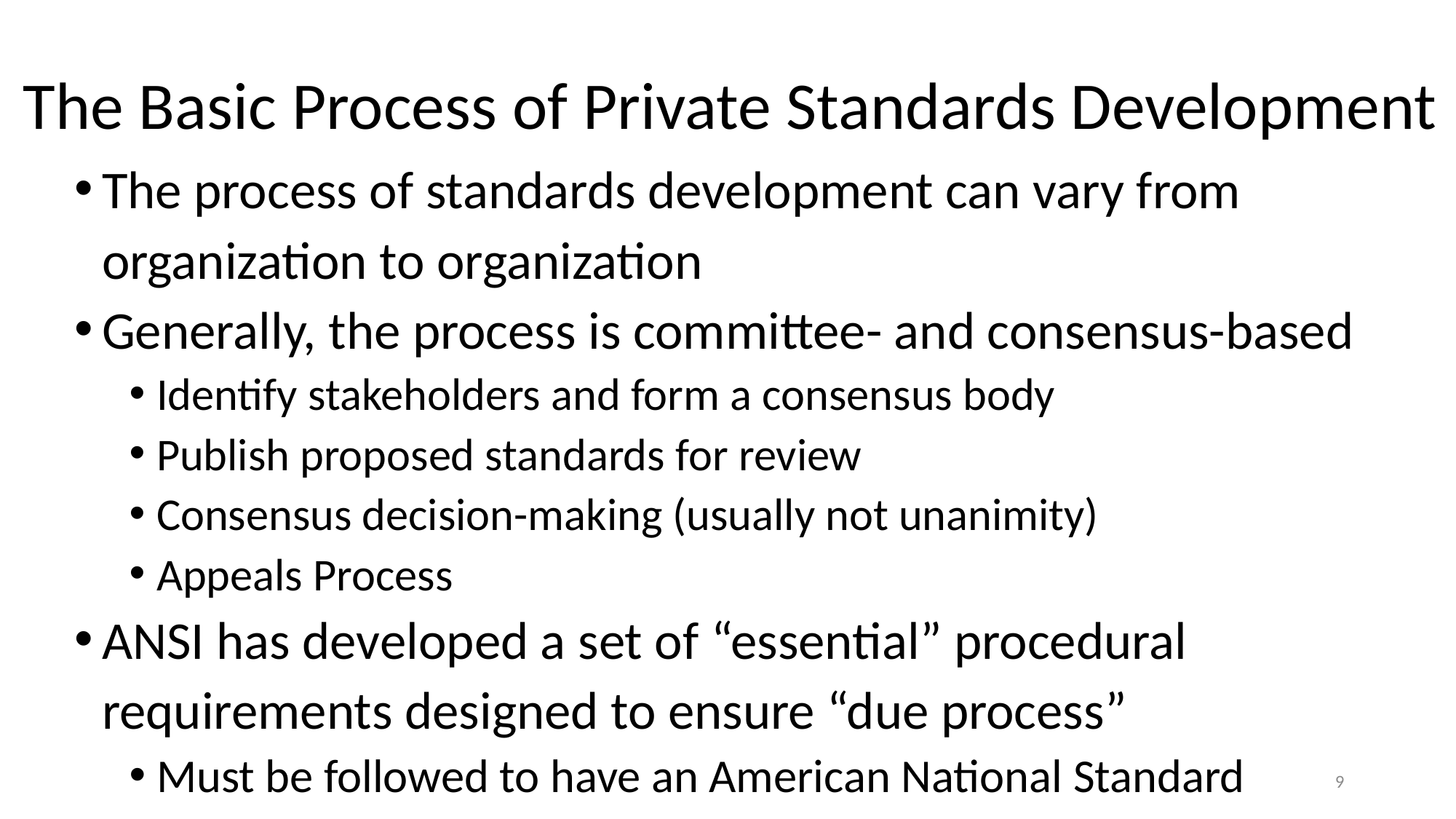

# The Basic Process of Private Standards Development

The process of standards development can vary from organization to organization
Generally, the process is committee- and consensus-based
Identify stakeholders and form a consensus body
Publish proposed standards for review
Consensus decision-making (usually not unanimity)
Appeals Process
ANSI has developed a set of “essential” procedural requirements designed to ensure “due process”
Must be followed to have an American National Standard

9